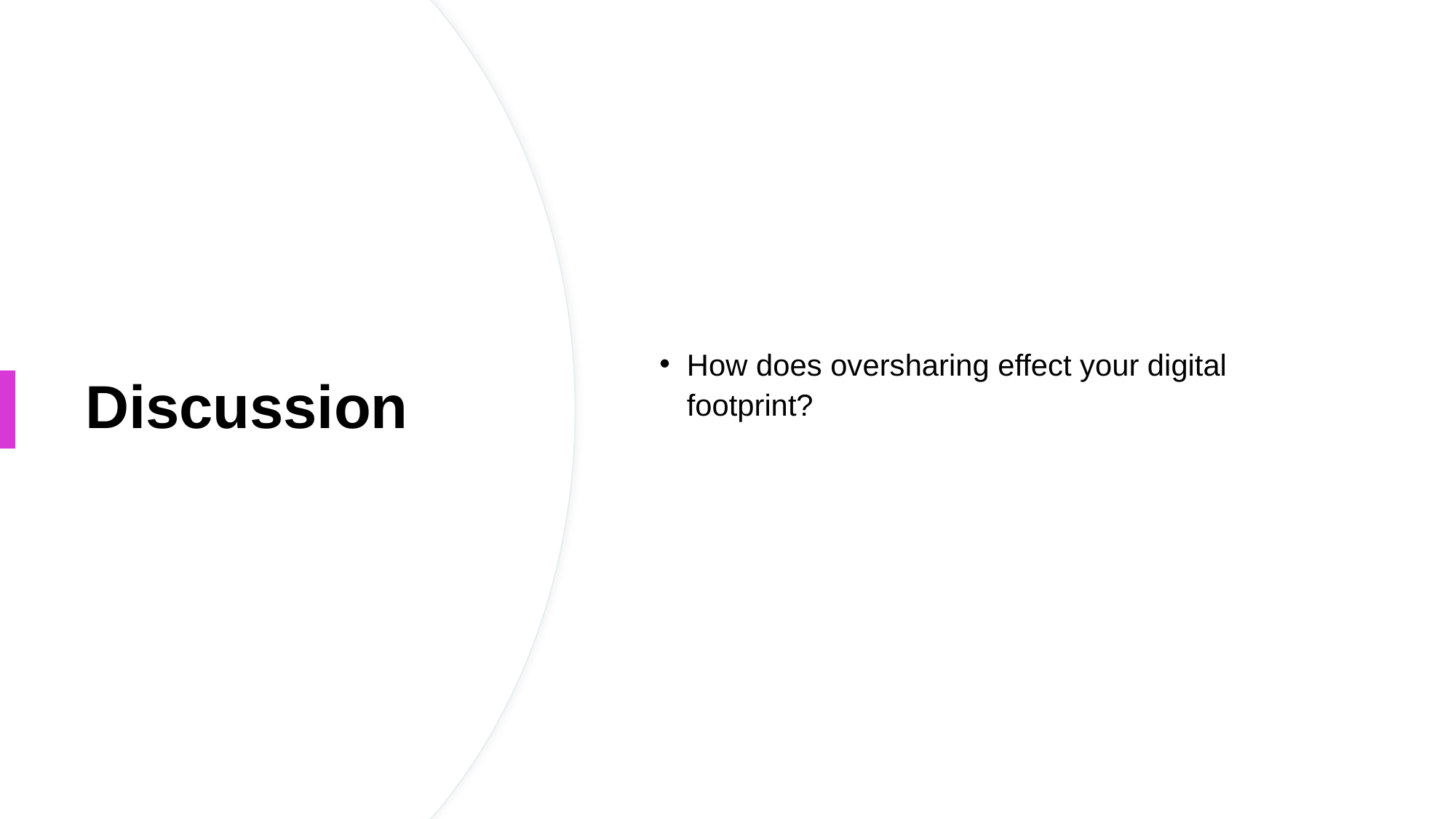

How does oversharing effect your digital footprint?

# Discussion